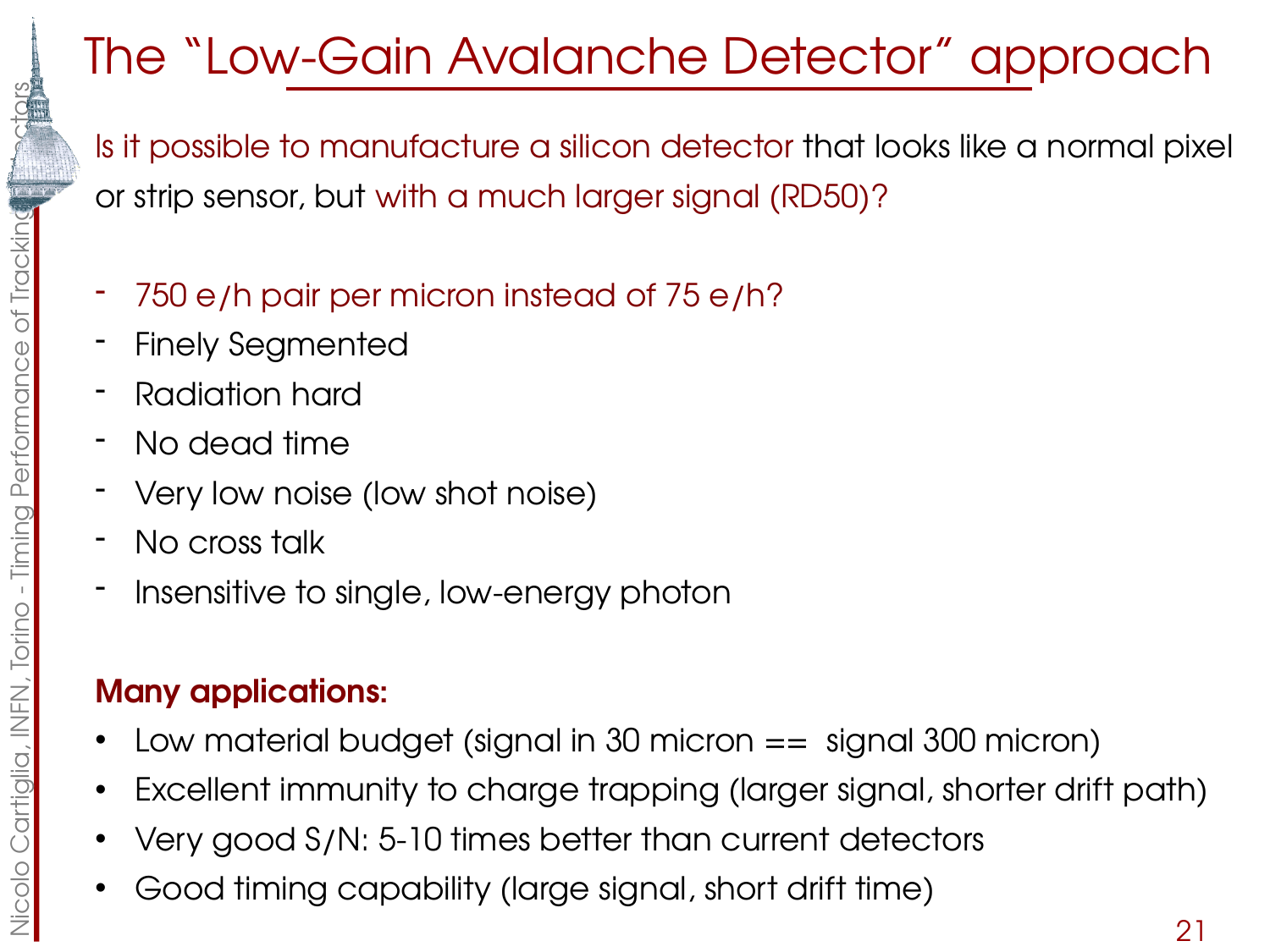

The “Low-Gain Avalanche Detector” approach

Is it possible to manufacture a silicon detector that looks like a normal pixel  or strip sensor, but with a much larger signal (RD50)?

750 e/h pair per micron instead of 75 e/h?
Finely Segmented
Radiation hard
No dead time
Very low noise (low shot noise)
No cross talk
Insensitive to single, low-energy photon

Many applications:
Low material budget (signal in 30 micron ==  signal 300 micron)
Excellent immunity to charge trapping (larger signal, shorter drift path)
Very good S/N: 5-10 times better than current detectors
Good timing capability (large signal, short drift time)
Nicolo Cartiglia, INFN, Torino - Timing Performance of Tracking Detectors
21